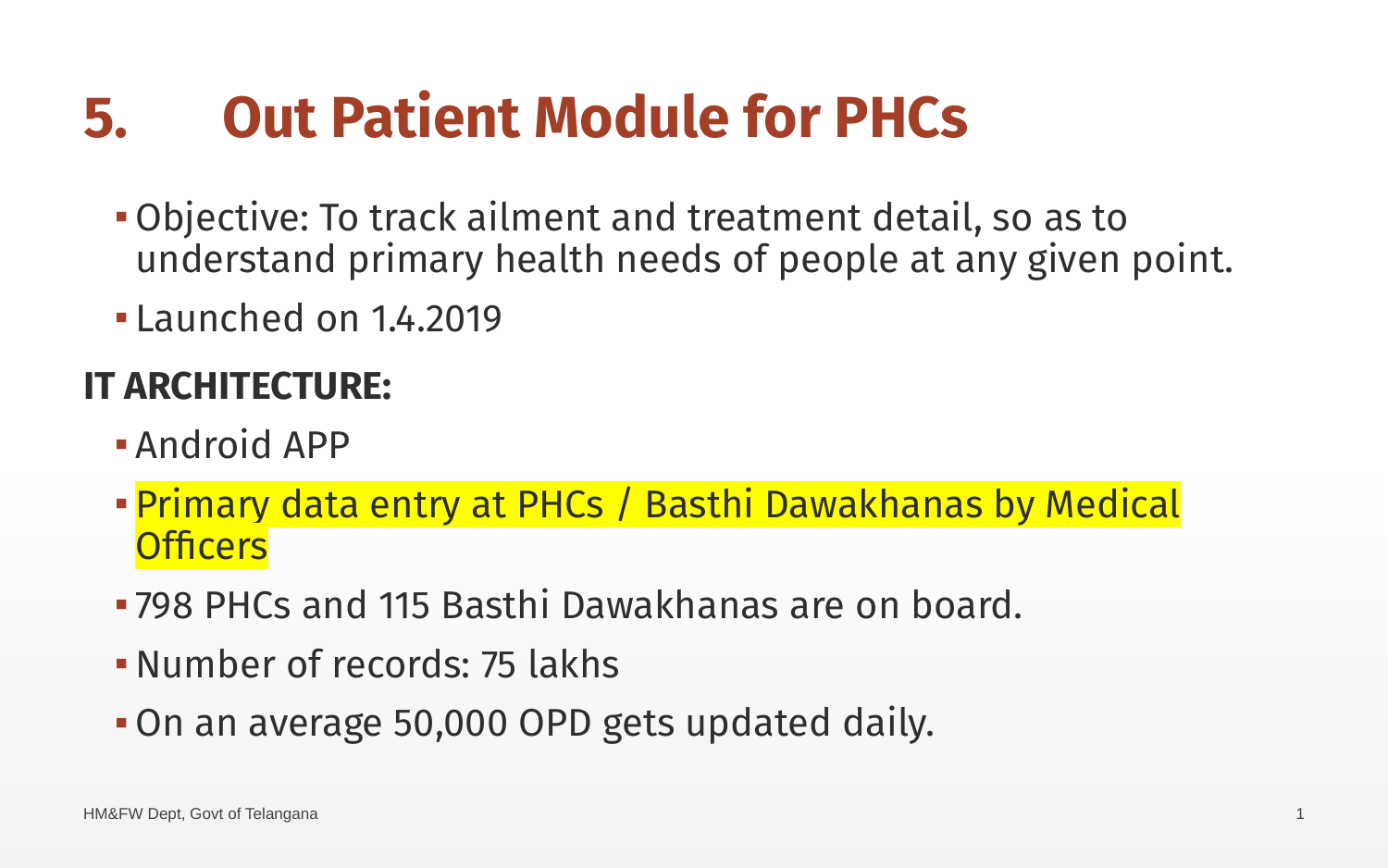

# 5.	Out Patient Module for PHCs
Objective: To track ailment and treatment detail, so as to understand primary health needs of people at any given point.
Launched on 1.4.2019
IT ARCHITECTURE:
Android APP
Primary data entry at PHCs / Basthi Dawakhanas by Medical Officers
798 PHCs and 115 Basthi Dawakhanas are on board.
Number of records: 75 lakhs
On an average 50,000 OPD gets updated daily.
HM&FW Dept, Govt of Telangana
12